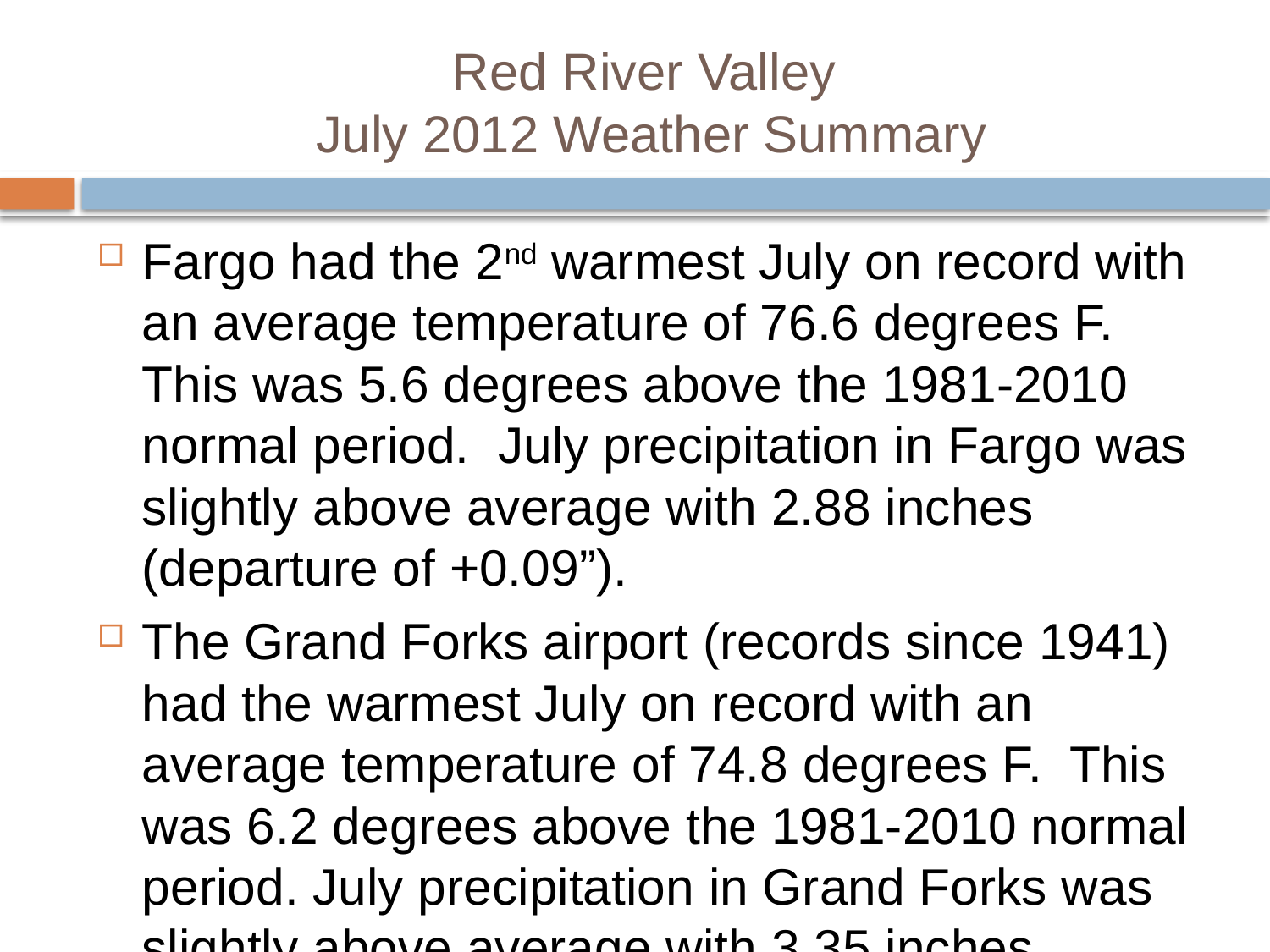

# Red River Valley July 2012 Weather Summary
Fargo had the 2nd warmest July on record with an average temperature of 76.6 degrees F. This was 5.6 degrees above the 1981-2010 normal period.  July precipitation in Fargo was slightly above average with 2.88 inches (departure of +0.09”).
The Grand Forks airport (records since 1941) had the warmest July on record with an average temperature of 74.8 degrees F.  This was 6.2 degrees above the 1981-2010 normal period. July precipitation in Grand Forks was slightly above average with 3.35 inches (departure of +0.20”).